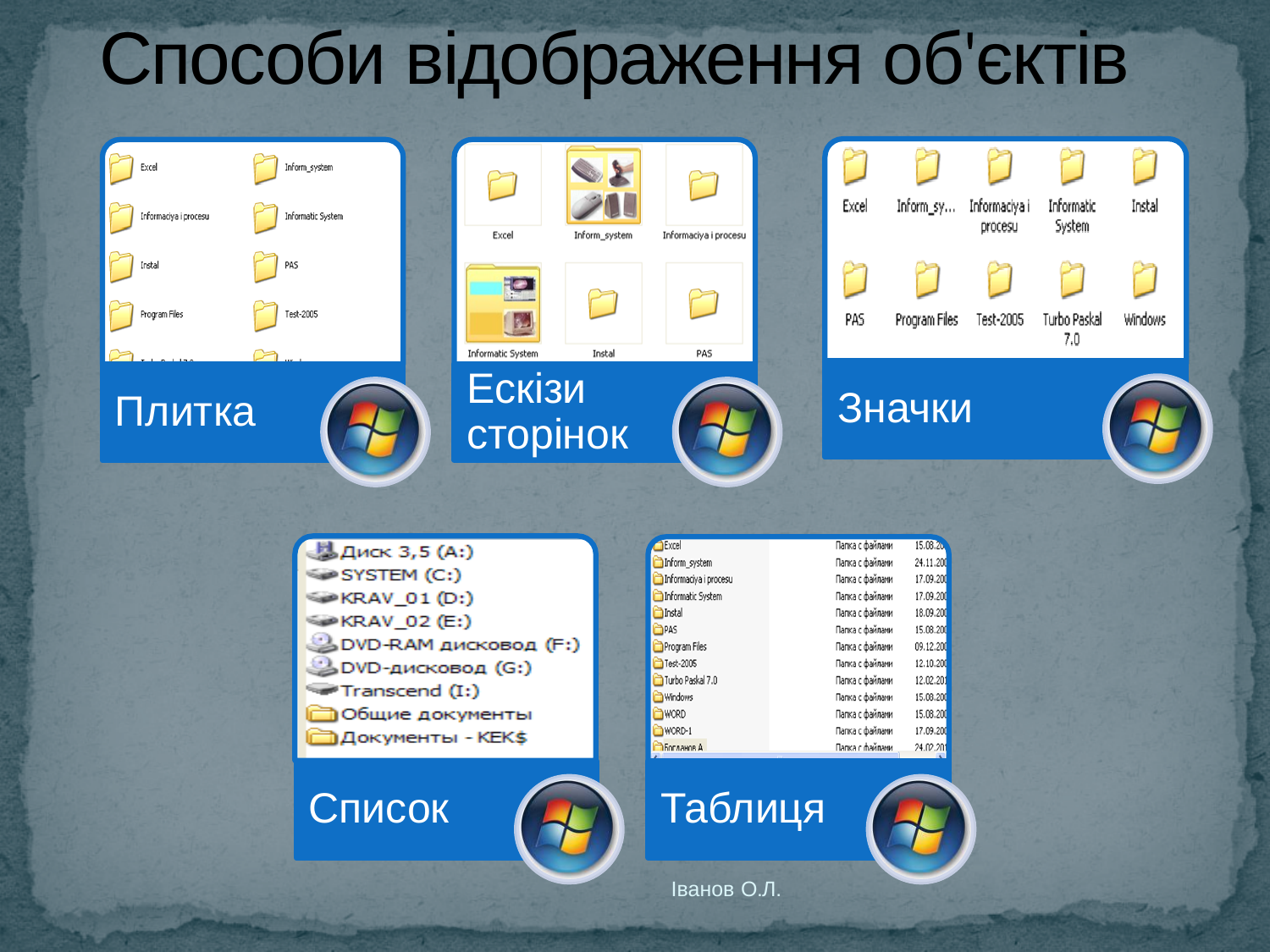

Способи відображення об'єктів
Плитка
Ескізи сторінок
Значки
Список
Таблиця
Іванов О.Л.